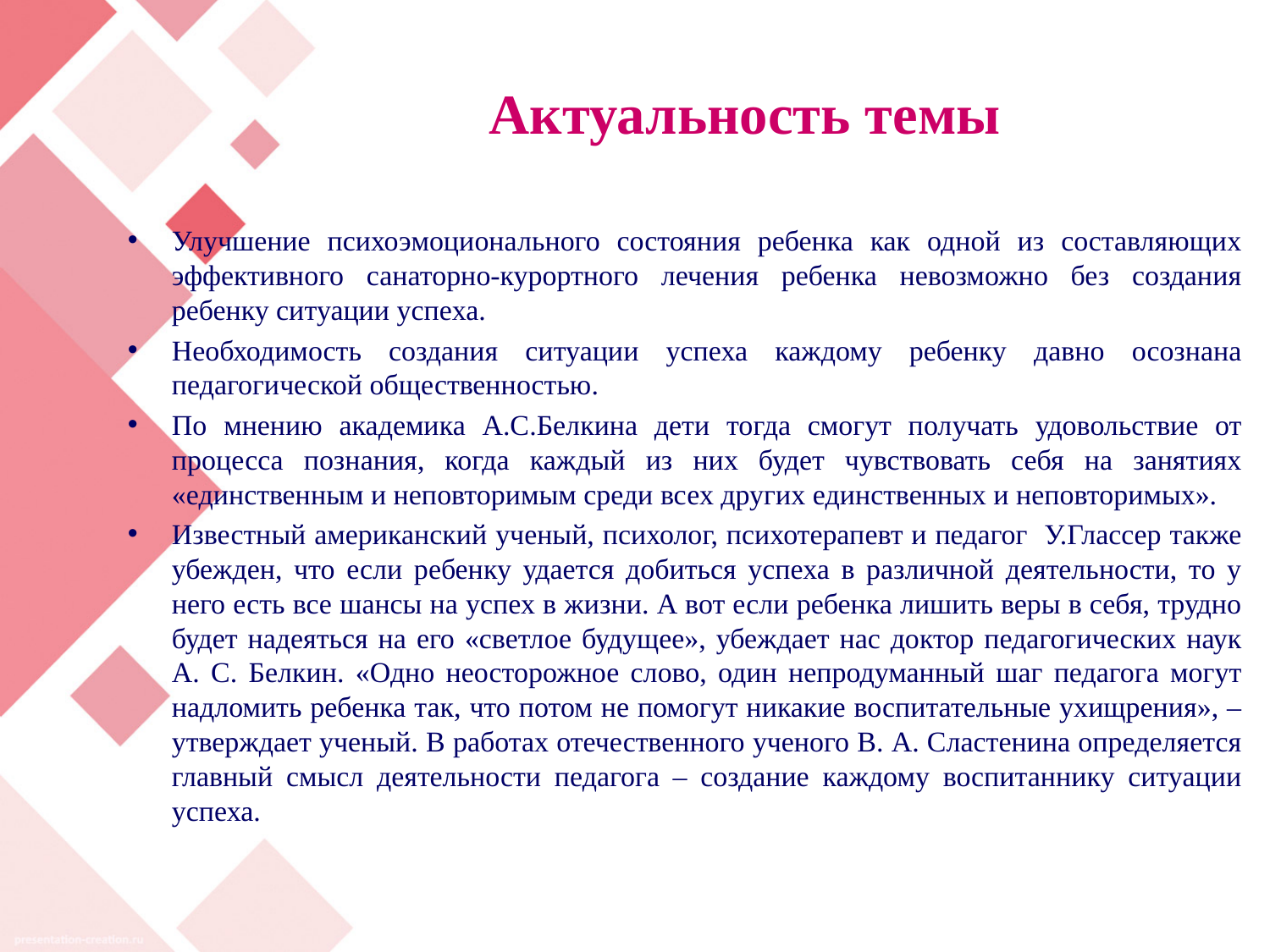

# Актуальность темы
Улучшение психоэмоционального состояния ребенка как одной из составляющих эффективного санаторно-курортного лечения ребенка невозможно без создания ребенку ситуации успеха.
Необходимость создания ситуации успеха каждому ребенку давно осознана педагогической общественностью.
По мнению академика А.С.Белкина дети тогда смогут получать удовольствие от процесса познания, когда каждый из них будет чувствовать себя на занятиях «единственным и неповторимым среди всех других единственных и неповторимых».
Известный американский ученый, психолог, психотерапевт и педагог  У.Глассер также убежден, что если ребенку удается добиться успеха в различной деятельности, то у него есть все шансы на успех в жизни. А вот если ребенка лишить веры в себя, трудно будет надеяться на его «светлое будущее», убеждает нас доктор педагогических наук А. С. Белкин. «Одно неосторожное слово, один непродуманный шаг педагога могут надломить ребенка так, что потом не помогут никакие воспитательные ухищрения», – утверждает ученый. В работах отечественного ученого В. А. Сластенина определяется главный смысл деятельности педагога – создание каждому воспитаннику ситуации успеха.